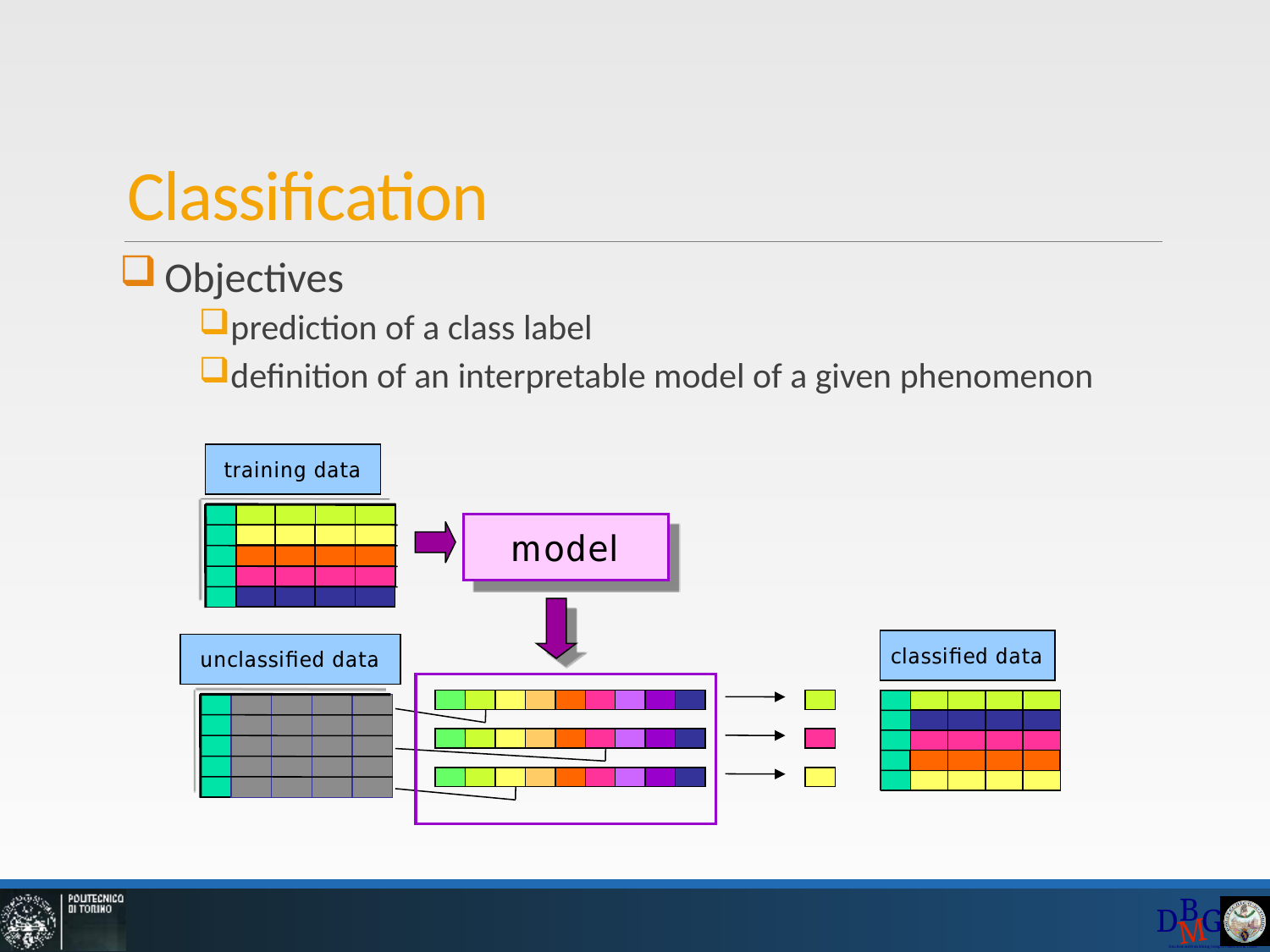

Classification
Objectives
prediction of a class label
definition of an interpretable model of a given phenomenon
training data

model

classified data

unclassified data